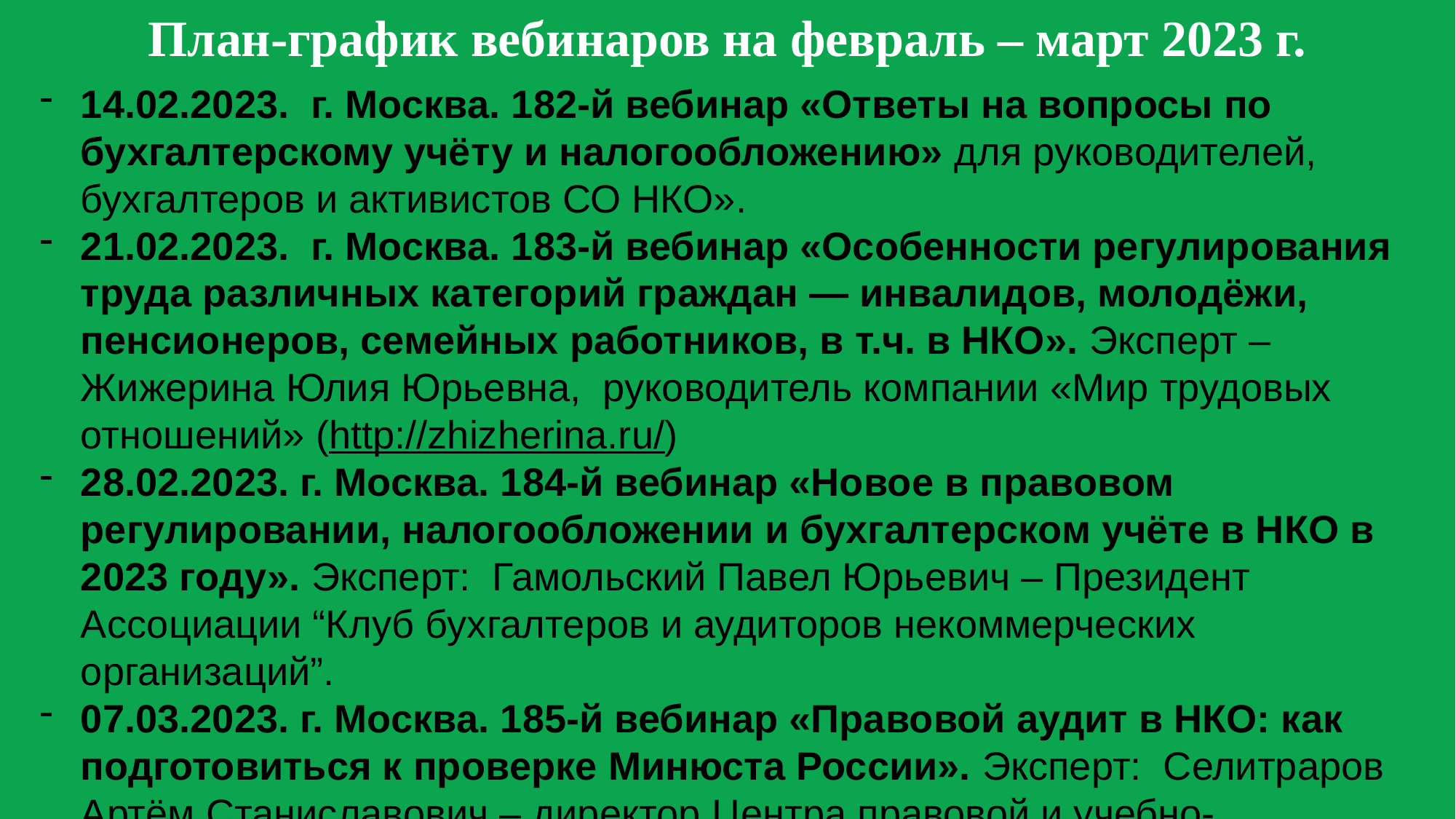

План-график вебинаров на февраль – март 2023 г.
14.02.2023.  г. Москва. 182-й вебинар «Ответы на вопросы по бухгалтерcкому учёту и налогообложению» для руководителей, бухгалтеров и активистов СО НКО».
21.02.2023.  г. Москва. 183-й вебинар «Особенности регулирования труда различных категорий граждан — инвалидов, молодёжи, пенсионеров, семейных работников, в т.ч. в НКО». Эксперт –  Жижерина Юлия Юрьевна,  руководитель компании «Мир трудовых отношений» (http://zhizherina.ru/)
28.02.2023. г. Москва. 184-й вебинар «Новое в правовом регулировании, налогообложении и бухгалтерском учёте в НКО в 2023 году». Эксперт:  Гамольский Павел Юрьевич – Президент Ассоциации “Клуб бухгалтеров и аудиторов некоммерческих организаций”.
07.03.2023. г. Москва. 185-й вебинар «Правовой аудит в НКО: как подготовиться к проверке Минюста России». Эксперт:  Селитраров Артём Станиславович – директор Центра правовой и учебно-методической поддержки социальных инициатив Урала «Третий сектор» (Екатеринбург).